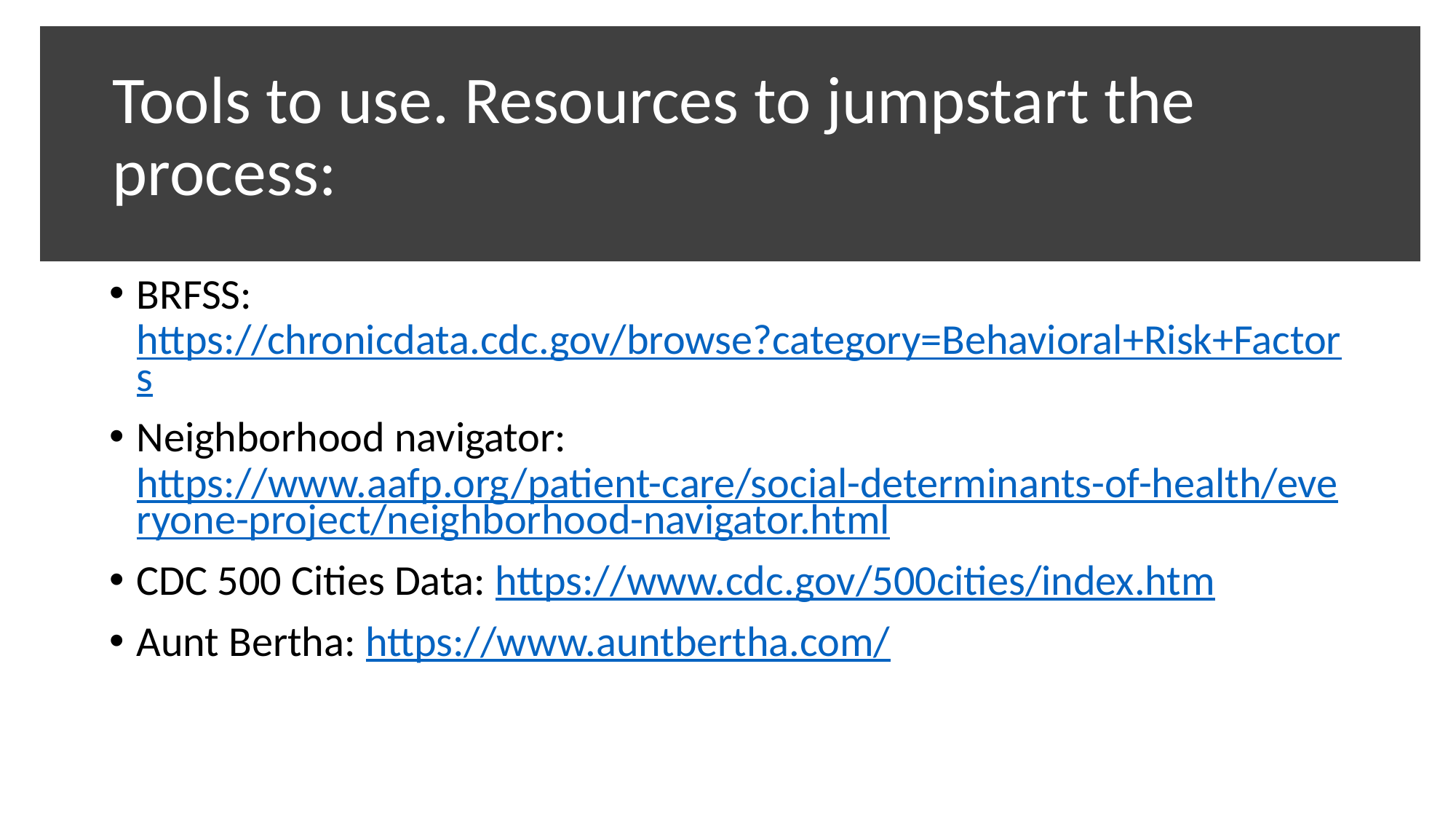

# Tools to use. Resources to jumpstart the process:
BRFSS: https://chronicdata.cdc.gov/browse?category=Behavioral+Risk+Factors
Neighborhood navigator: https://www.aafp.org/patient-care/social-determinants-of-health/everyone-project/neighborhood-navigator.html
CDC 500 Cities Data: https://www.cdc.gov/500cities/index.htm
Aunt Bertha: https://www.auntbertha.com/